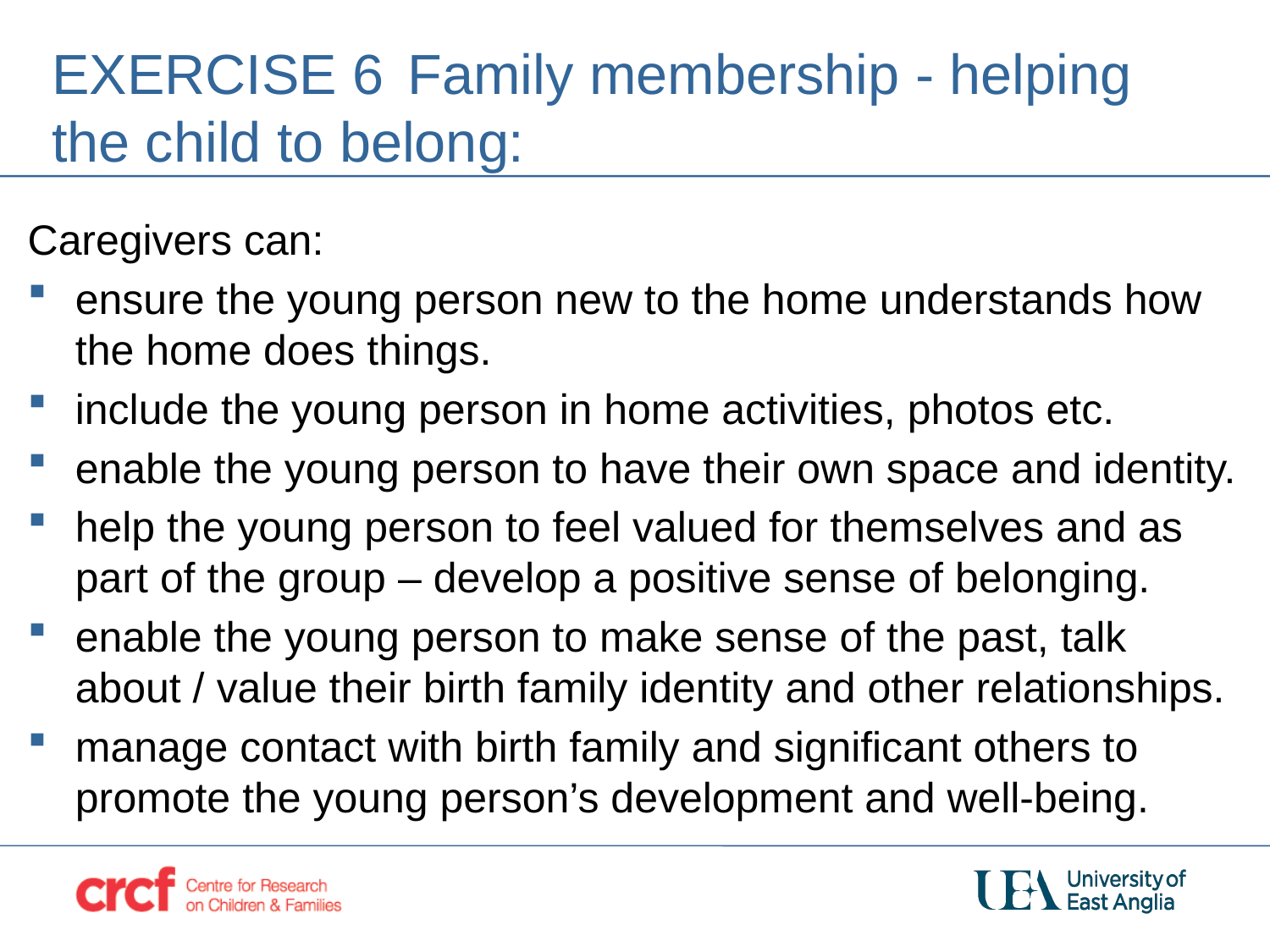

EXERCISE 6  Family membership - helping the child to belong:

Caregivers can:
ensure the young person new to the home understands how the home does things.
include the young person in home activities, photos etc.
enable the young person to have their own space and identity.
help the young person to feel valued for themselves and as part of the group – develop a positive sense of belonging.
enable the young person to make sense of the past, talk about / value their birth family identity and other relationships.
manage contact with birth family and significant others to promote the young person’s development and well-being.